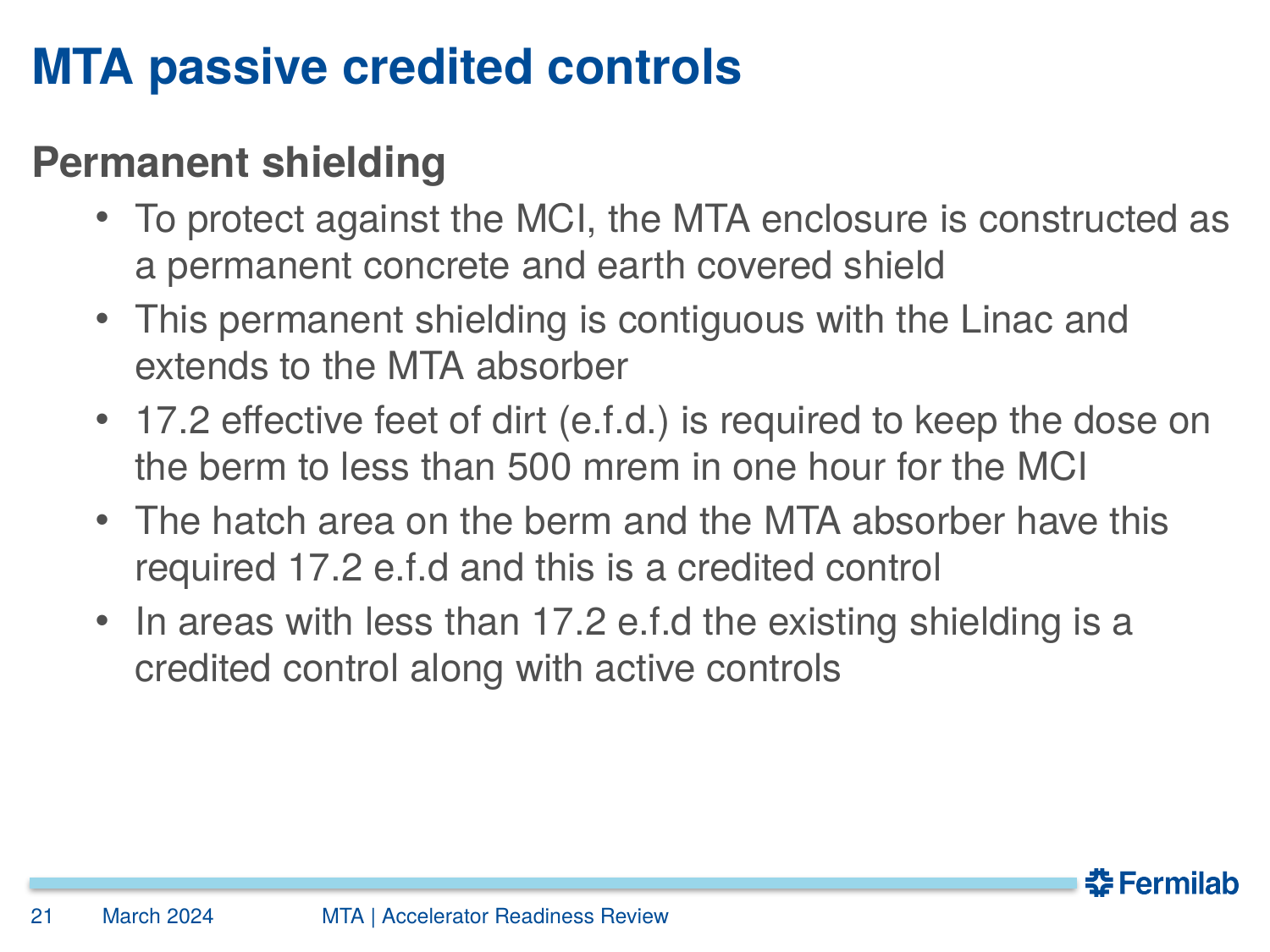

# MTA passive credited controls
Permanent shielding
To protect against the MCI, the MTA enclosure is constructed as a permanent concrete and earth covered shield
This permanent shielding is contiguous with the Linac and extends to the MTA absorber
17.2 effective feet of dirt (e.f.d.) is required to keep the dose on the berm to less than 500 mrem in one hour for the MCI
The hatch area on the berm and the MTA absorber have this required 17.2 e.f.d and this is a credited control
In areas with less than 17.2 e.f.d the existing shielding is a credited control along with active controls

21
March 2024
MTA | Accelerator Readiness Review